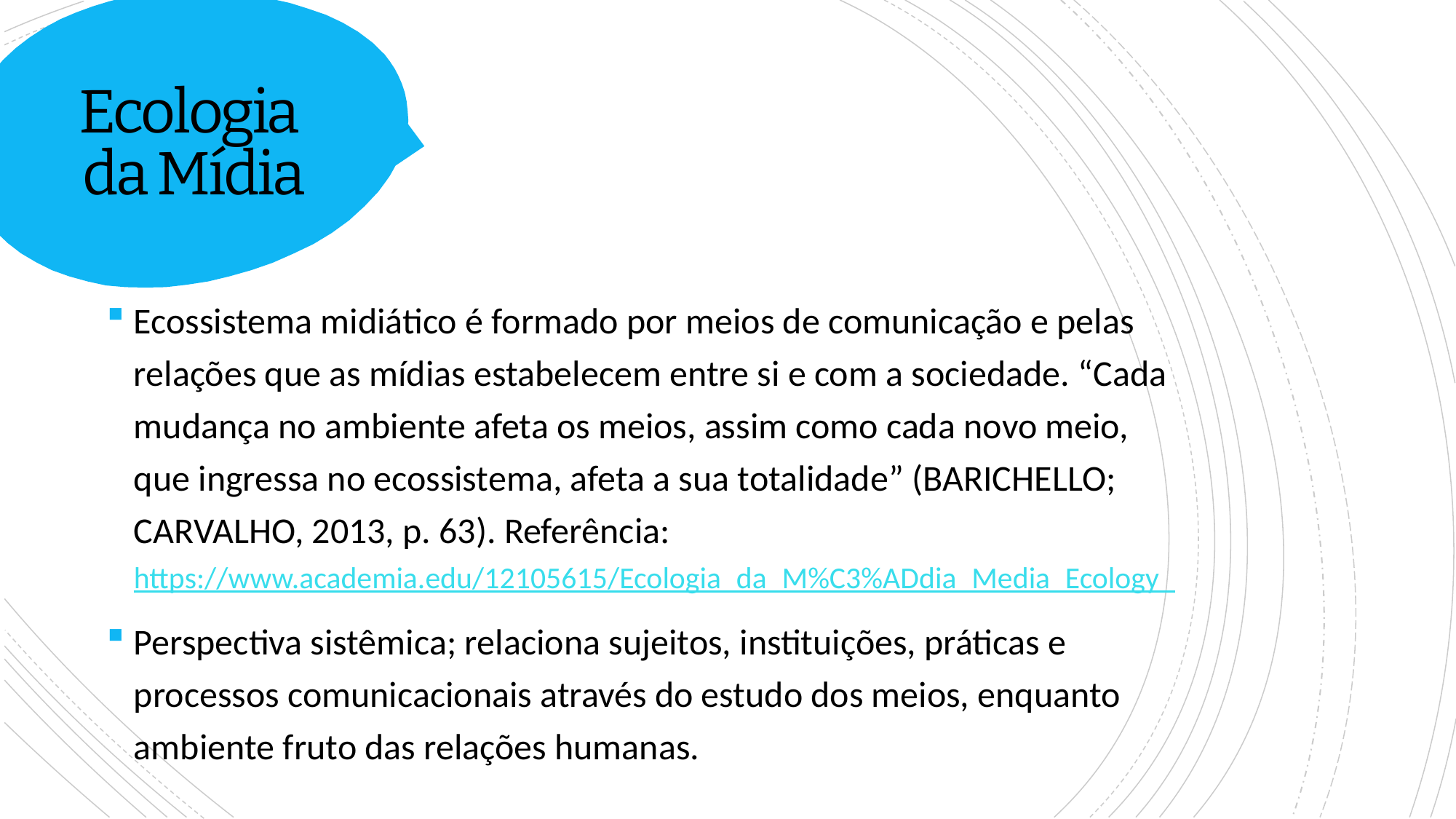

# Ecologia da Mídia
Ecossistema midiático é formado por meios de comunicação e pelas relações que as mídias estabelecem entre si e com a sociedade. “Cada mudança no ambiente afeta os meios, assim como cada novo meio, que ingressa no ecossistema, afeta a sua totalidade” (BARICHELLO; CARVALHO, 2013, p. 63). Referência: https://www.academia.edu/12105615/Ecologia_da_M%C3%ADdia_Media_Ecology_
Perspectiva sistêmica; relaciona sujeitos, instituições, práticas e processos comunicacionais através do estudo dos meios, enquanto ambiente fruto das relações humanas.